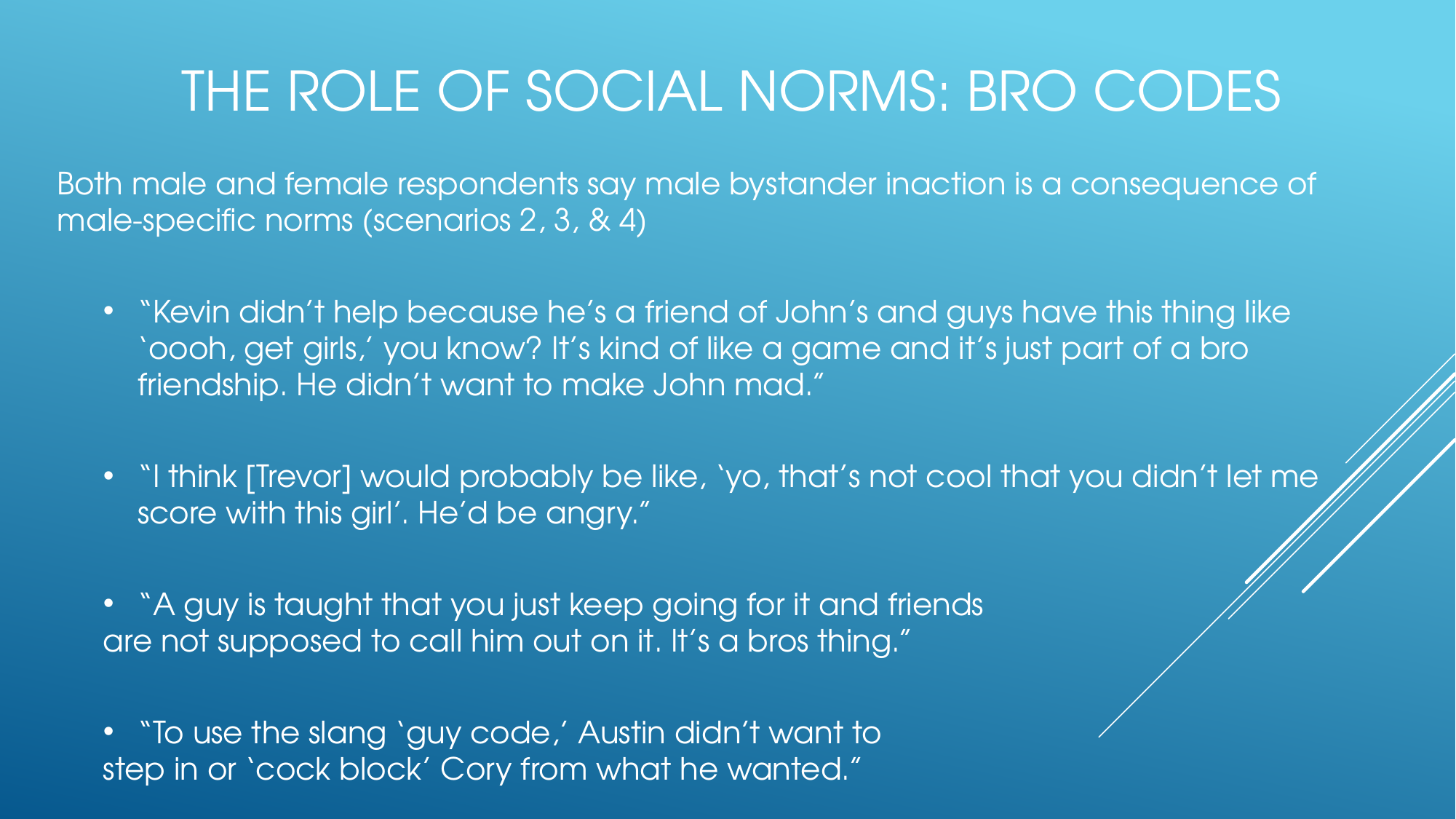

# The role of social norms: bro codes
Both male and female respondents say male bystander inaction is a consequence of male-specific norms (scenarios 2, 3, & 4)

“Kevin didn’t help because he’s a friend of John’s and guys have this thing like ‘oooh, get girls,’ you know? It’s kind of like a game and it’s just part of a bro friendship. He didn’t want to make John mad.”

“I think [Trevor] would probably be like, ‘yo, that’s not cool that you didn’t let me score with this girl’. He’d be angry.”

“A guy is taught that you just keep going for it and friends
	are not supposed to call him out on it. It’s a bros thing.”

“To use the slang ‘guy code,’ Austin didn’t want to
	step in or ‘cock block’ Cory from what he wanted.”